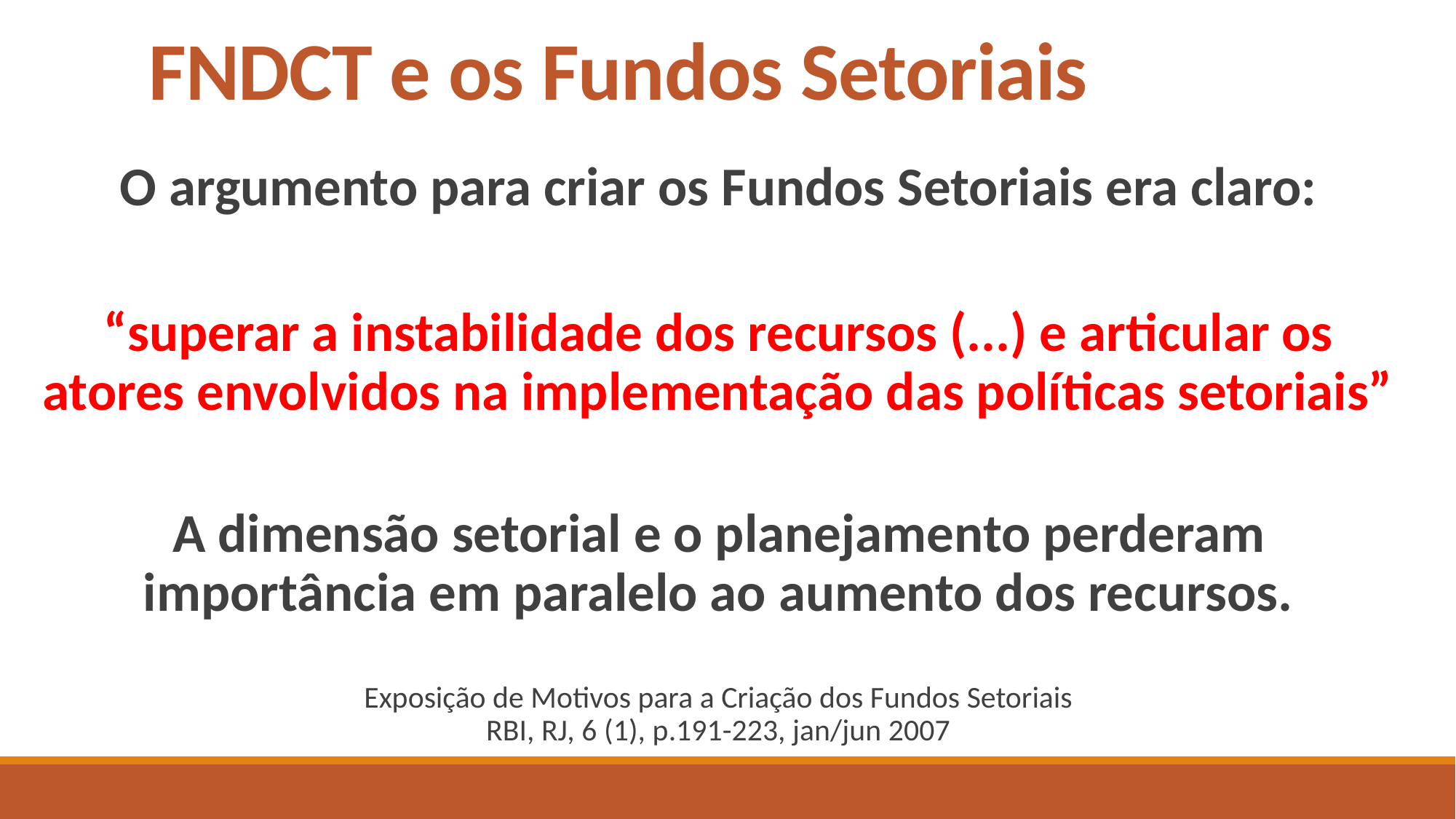

# FNDCT e os Fundos Setoriais
O argumento para criar os Fundos Setoriais era claro:

“superar a instabilidade dos recursos (...) e articular os atores envolvidos na implementação das políticas setoriais”

A dimensão setorial e o planejamento perderam importância em paralelo ao aumento dos recursos.
Exposição de Motivos para a Criação dos Fundos Setoriais
RBI, RJ, 6 (1), p.191-223, jan/jun 2007